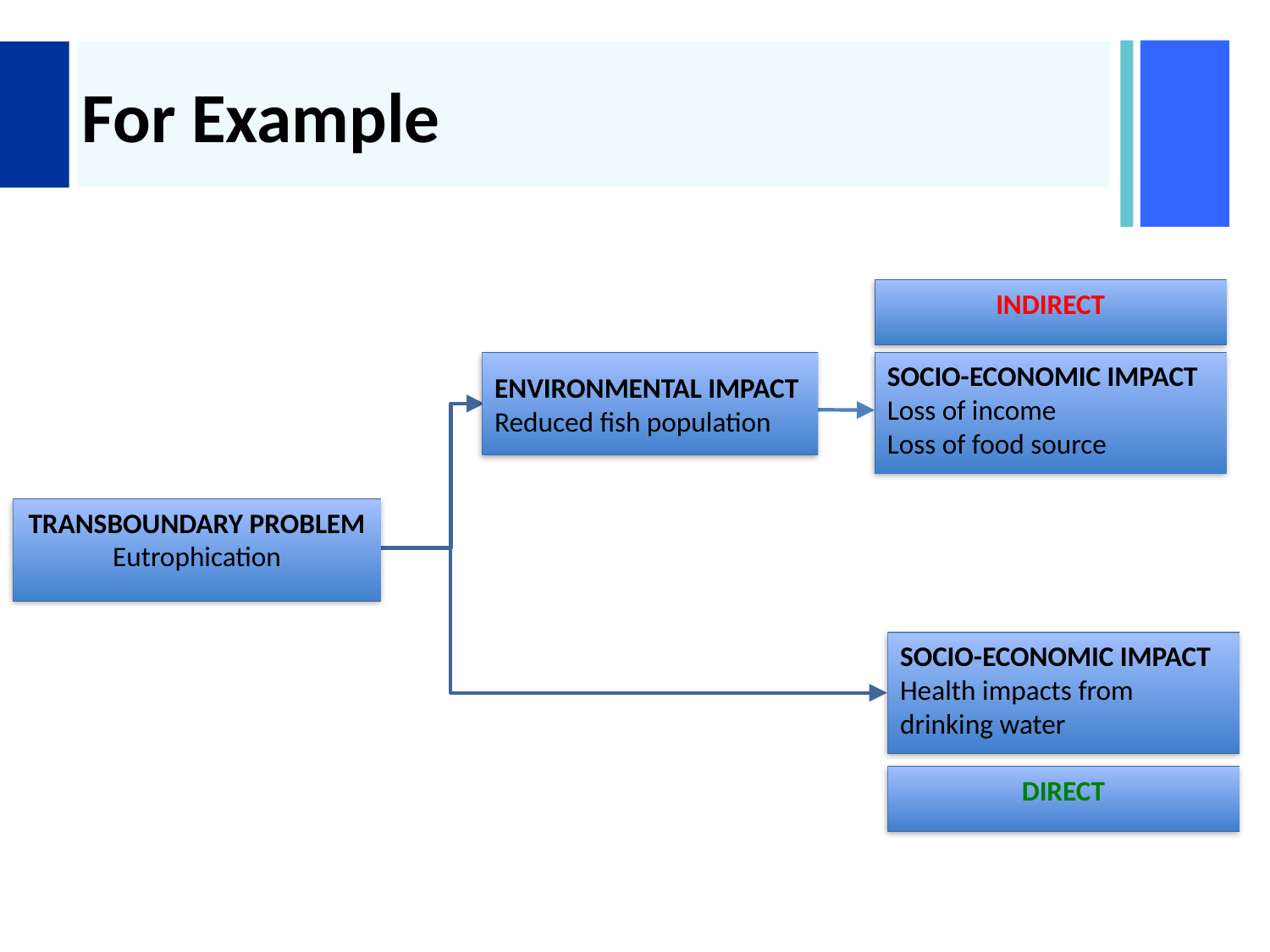

# For Example

INDIRECT

SOCIO-ECONOMIC IMPACT
Loss of income
Loss of food source

ENVIRONMENTAL IMPACT Reduced fish population

TRANSBOUNDARY PROBLEM Eutrophication

SOCIO-ECONOMIC IMPACT
Health impacts from drinking water

DIRECT